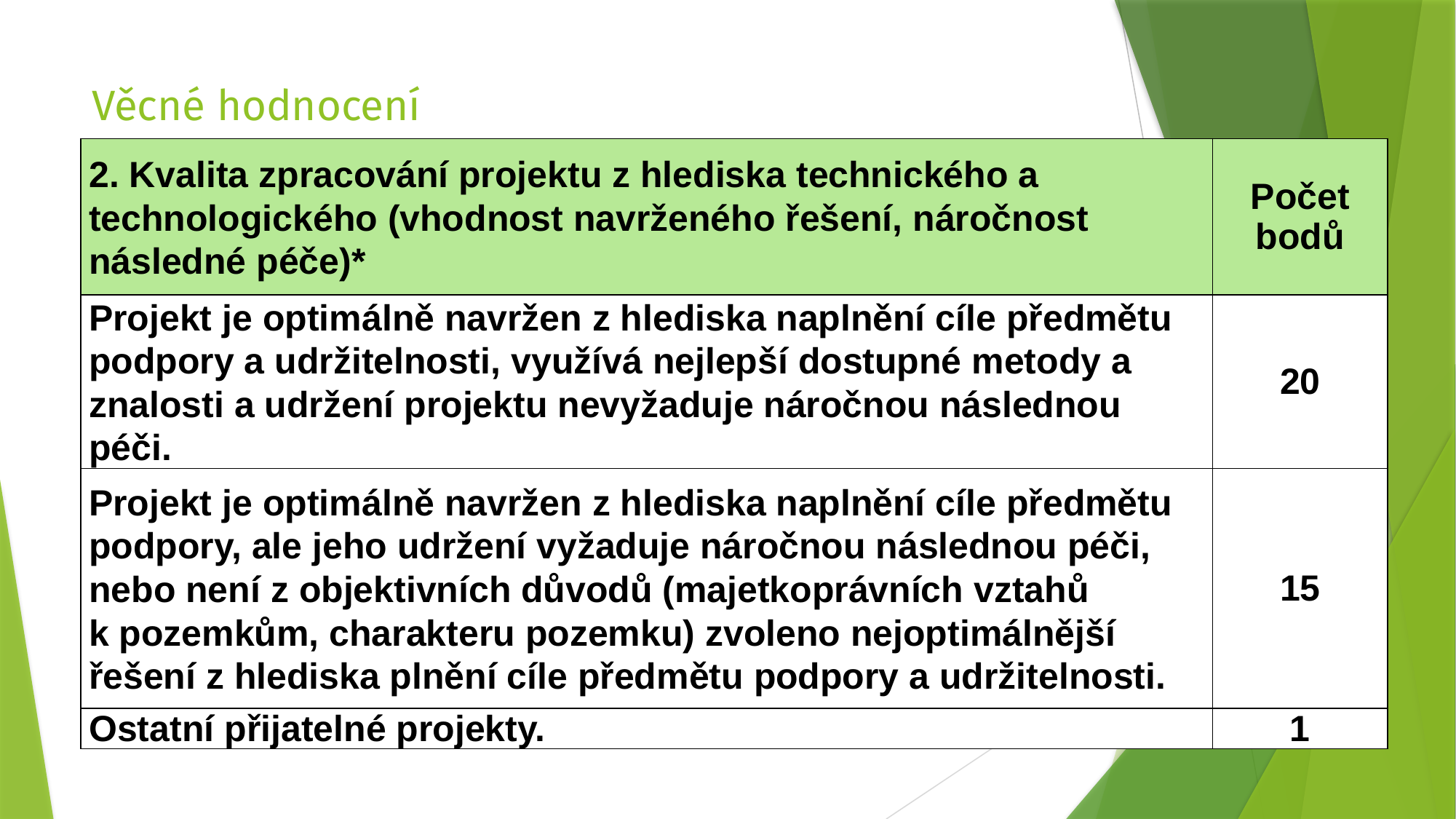

# Věcné hodnocení
| 2. Kvalita zpracování projektu z hlediska technického a technologického (vhodnost navrženého řešení, náročnost následné péče)\* | Počet bodů |
| --- | --- |
| Projekt je optimálně navržen z hlediska naplnění cíle předmětu podpory a udržitelnosti, využívá nejlepší dostupné metody a znalosti a udržení projektu nevyžaduje náročnou následnou péči. | 20 |
| Projekt je optimálně navržen z hlediska naplnění cíle předmětu podpory, ale jeho udržení vyžaduje náročnou následnou péči, nebo není z objektivních důvodů (majetkoprávních vztahů k pozemkům, charakteru pozemku) zvoleno nejoptimálnější řešení z hlediska plnění cíle předmětu podpory a udržitelnosti. | 15 |
| Ostatní přijatelné projekty. | 1 |